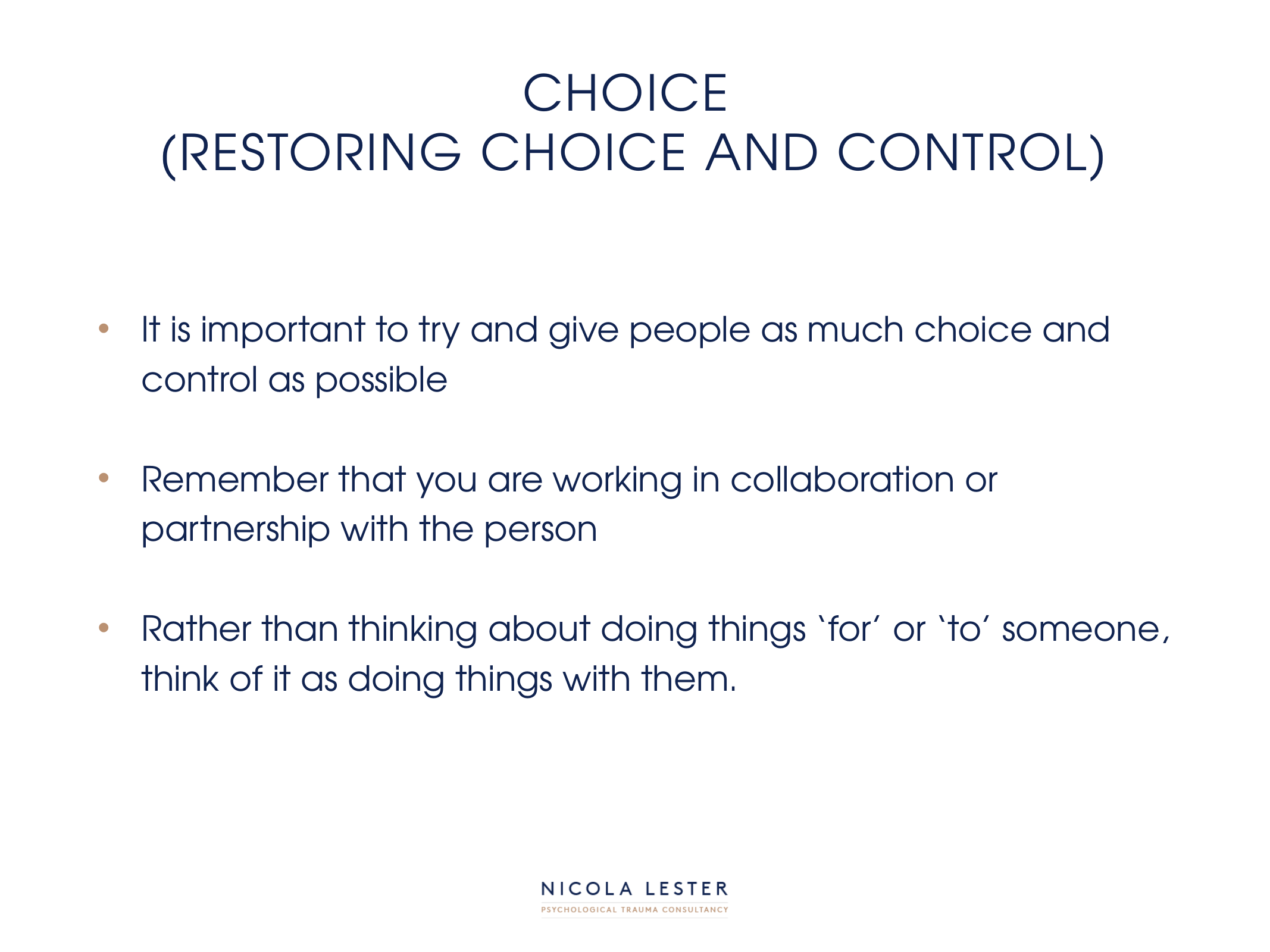

# choice (restoring choice and control)

It is important to try and give people as much choice and control as possible

Remember that you are working in collaboration or partnership with the person

Rather than thinking about doing things ‘for’ or ‘to’ someone, think of it as doing things with them.